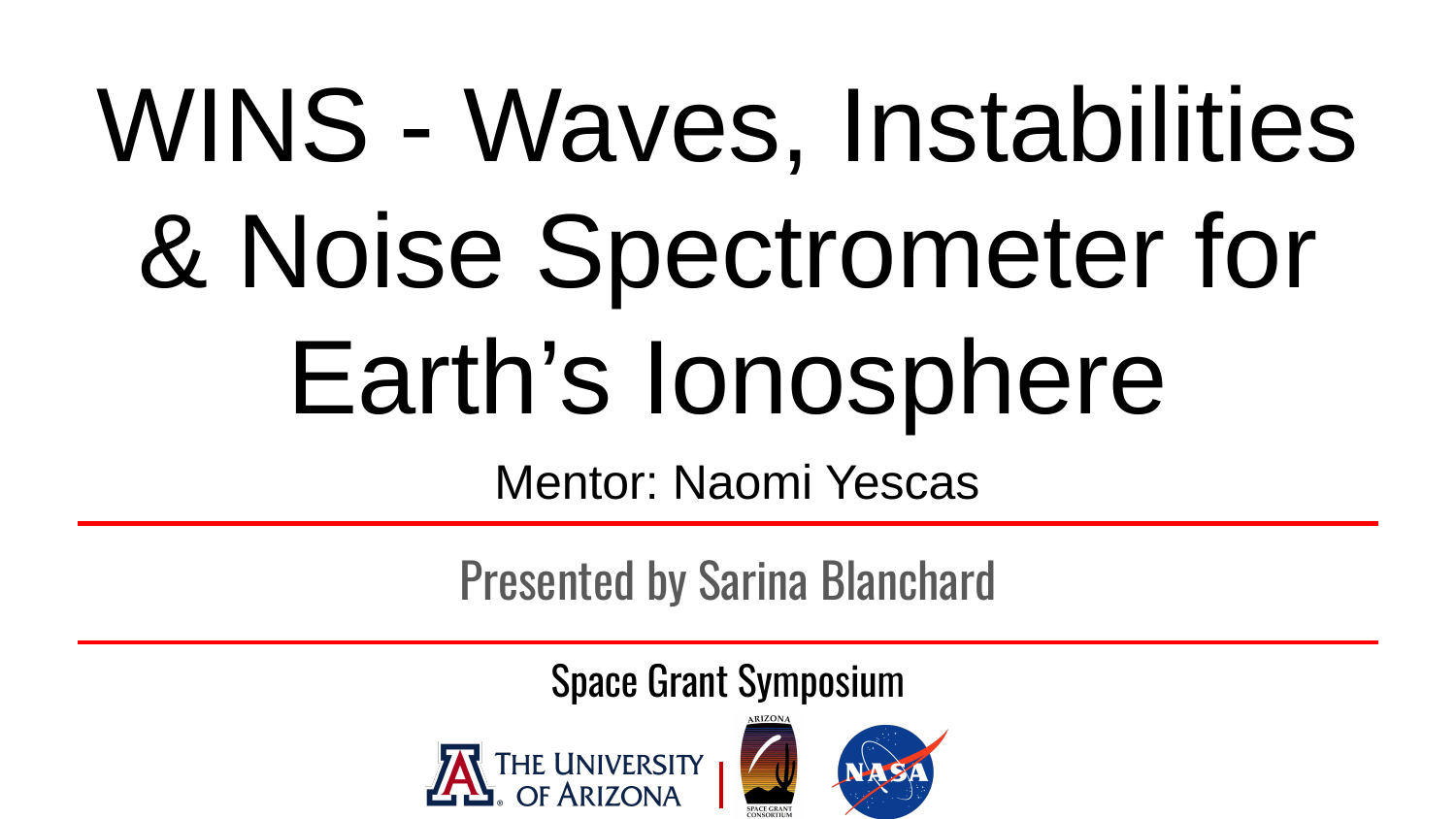

# WINS - Waves, Instabilities & Noise Spectrometer for Earth’s Ionosphere
Mentor: Naomi Yescas
Presented by Sarina Blanchard
Space Grant Symposium